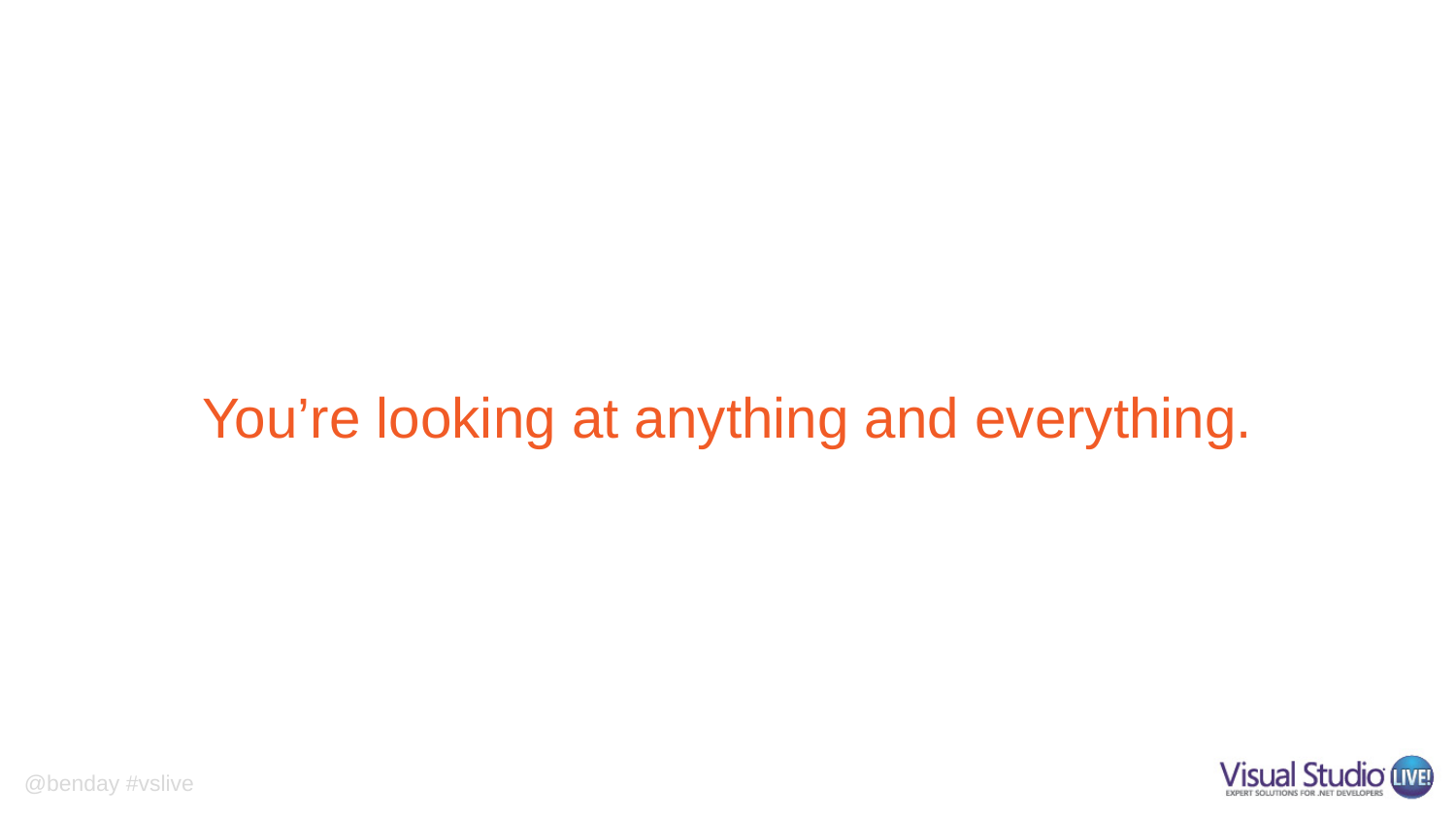

# You’re looking at anything and everything.